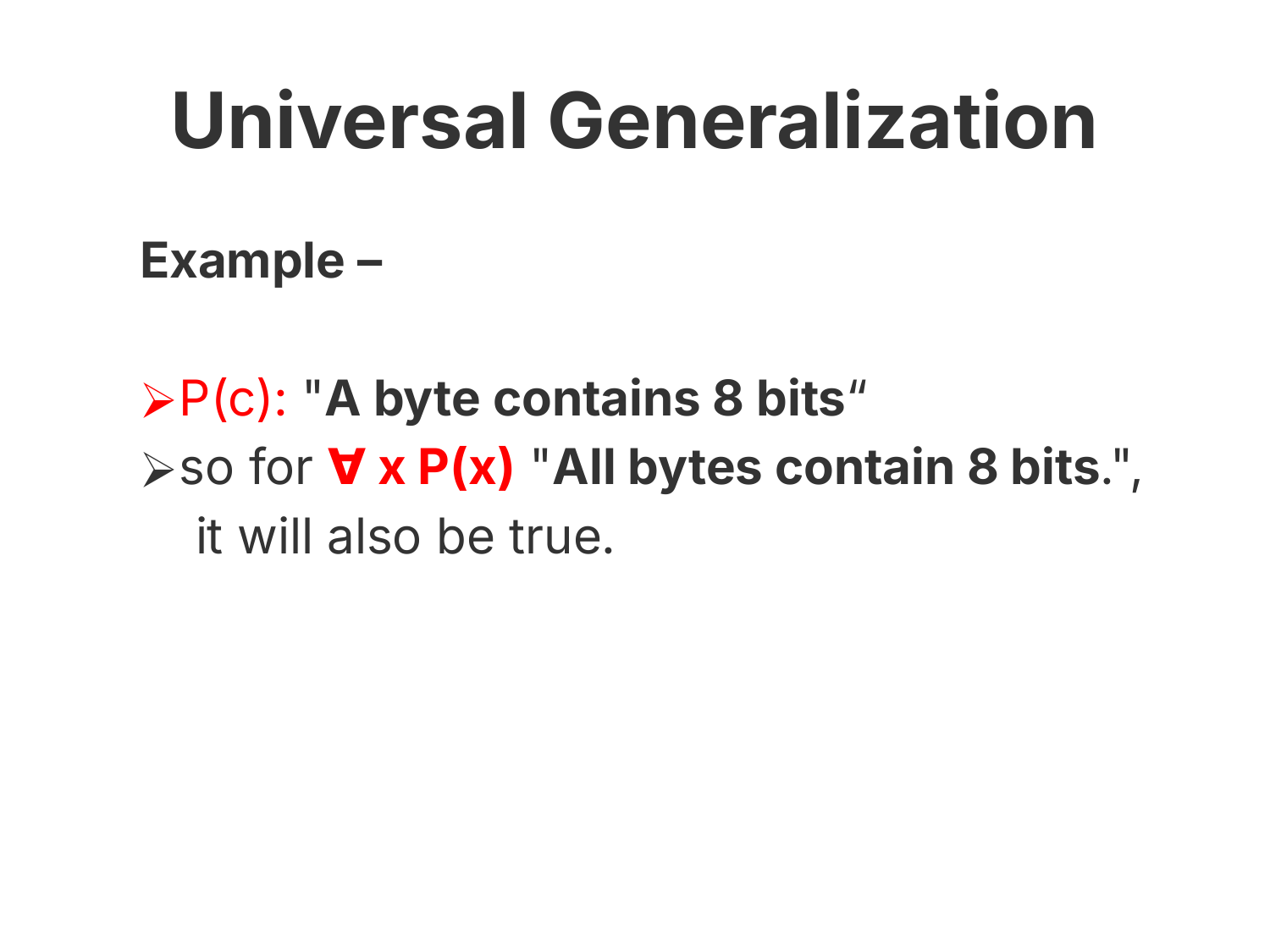

# Universal Generalization
Example –

P(c): "A byte contains 8 bits“
so for ∀ x P(x) "All bytes contain 8 bits.",
    it will also be true.